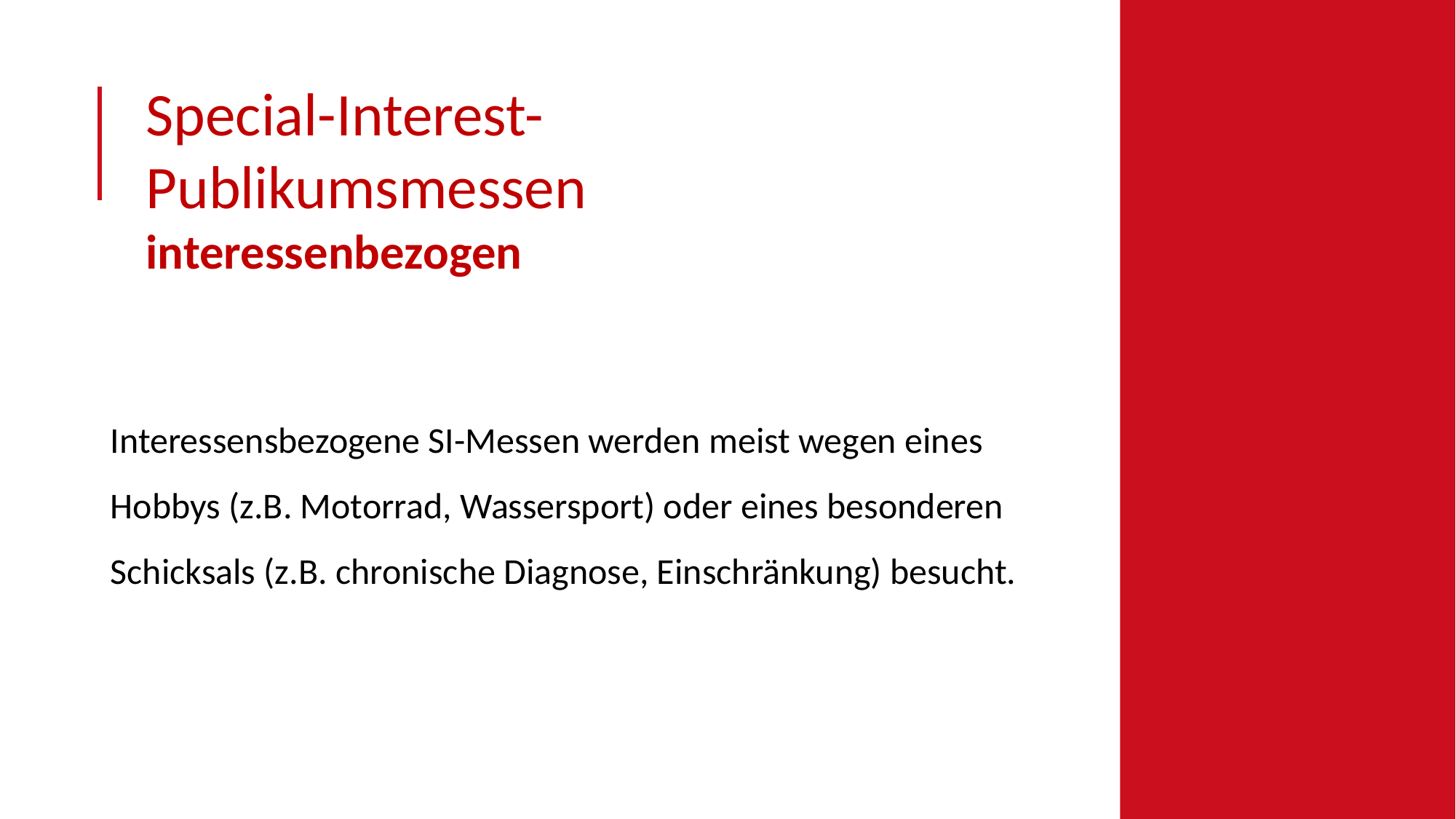

Special-Interest-Publikumsmessen interessenbezogen
Interessensbezogene SI-Messen werden meist wegen eines Hobbys (z.B. Motorrad, Wassersport) oder eines besonderen Schicksals (z.B. chronische Diagnose, Einschränkung) besucht.